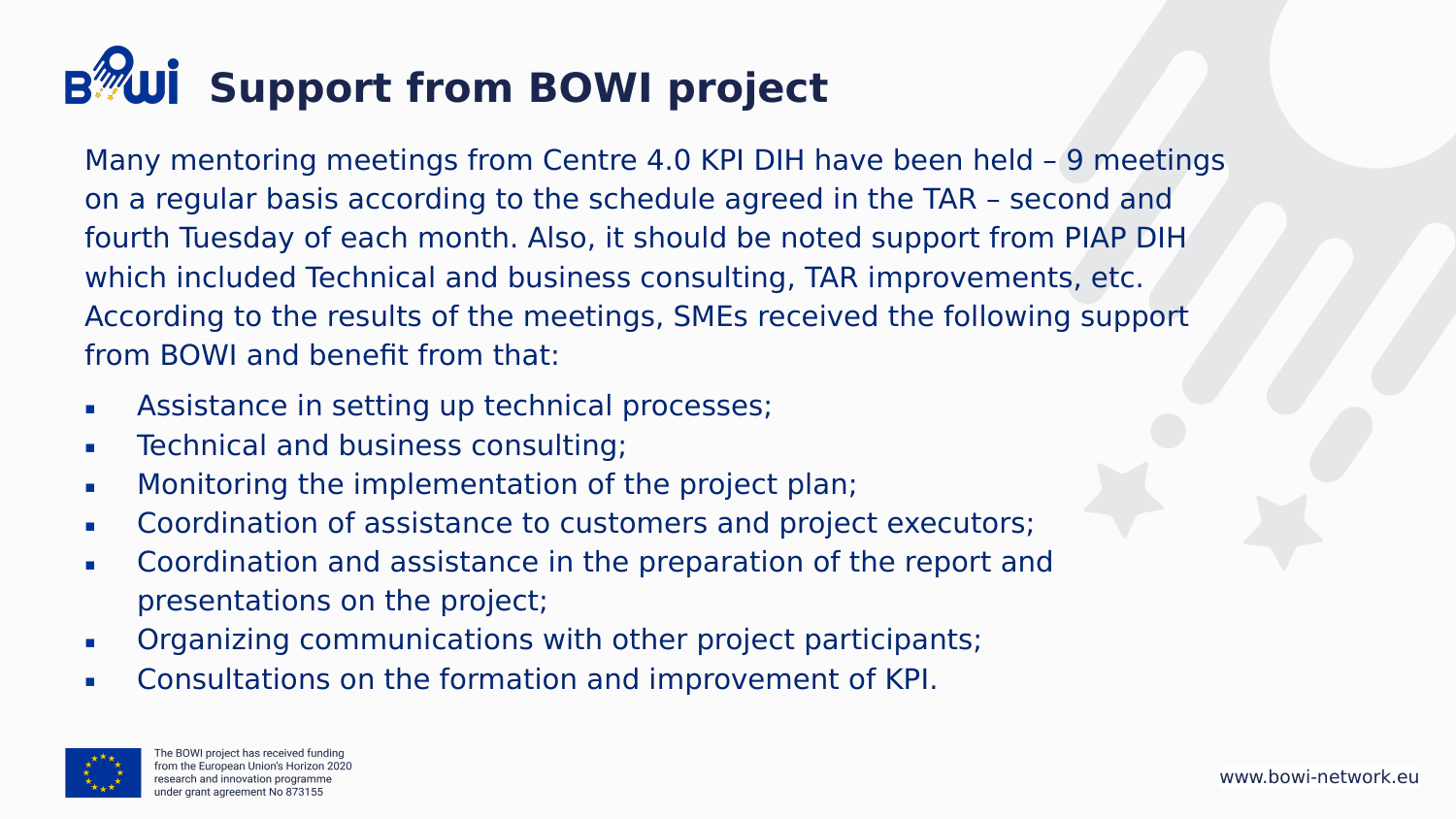

# Support from BOWI project
Many mentoring meetings from Centre 4.0 KPI DIH have been held – 9 meetings on a regular basis according to the schedule agreed in the TAR – second and fourth Tuesday of each month. Also, it should be noted support from PIAP DIH which included Technical and business consulting, TAR improvements, etc. According to the results of the meetings, SMEs received the following support from BOWI and benefit from that:
Assistance in setting up technical processes;
Technical and business consulting;
Monitoring the implementation of the project plan;
Coordination of assistance to customers and project executors;
Coordination and assistance in the preparation of the report and presentations on the project;
Organizing communications with other project participants;
Consultations on the formation and improvement of KPI.